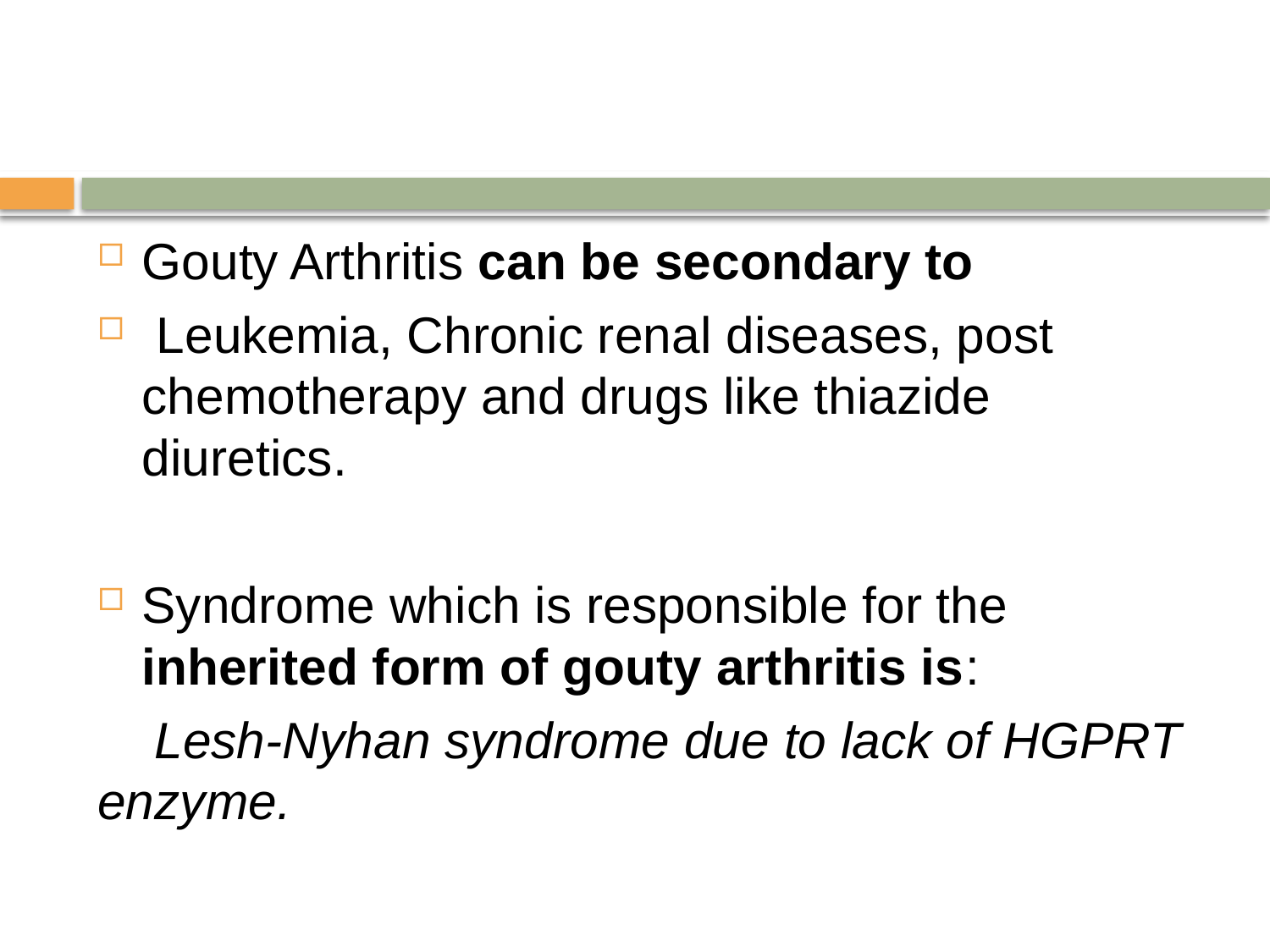

#
Gouty Arthritis can be secondary to
 Leukemia, Chronic renal diseases, post chemotherapy and drugs like thiazide diuretics.

Syndrome which is responsible for the inherited form of gouty arthritis is:
    Lesh-Nyhan syndrome due to lack of HGPRT enzyme.